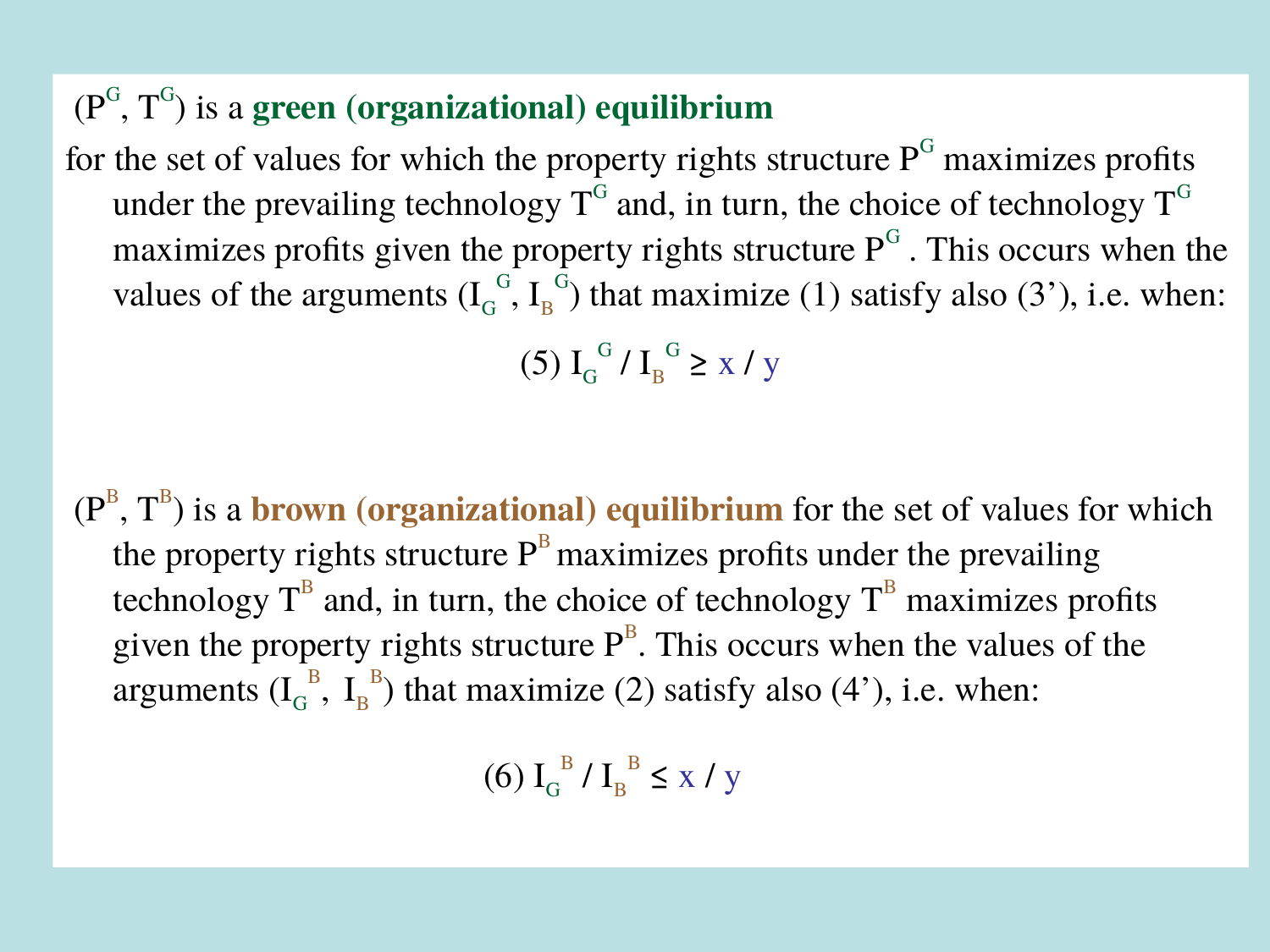

(PG, TG) is a green (organizational) equilibrium
for the set of values for which the property rights structure PG maximizes profits under the prevailing technology TG and, in turn, the choice of technology TG maximizes profits given the property rights structure PG . This occurs when the values of the arguments (IGG, IBG) that maximize (1) satisfy also (3’), i.e. when:
(5) IGG / IBG ≥ x / y

 (PB, TB) is a brown (organizational) equilibrium for the set of values for which the property rights structure PB maximizes profits under the prevailing technology TB and, in turn, the choice of technology TB maximizes profits given the property rights structure PB. This occurs when the values of the arguments (IGB,  IBB) that maximize (2) satisfy also (4’), i.e. when:
                                               (6) IGB / IBB ≤ x / y
#